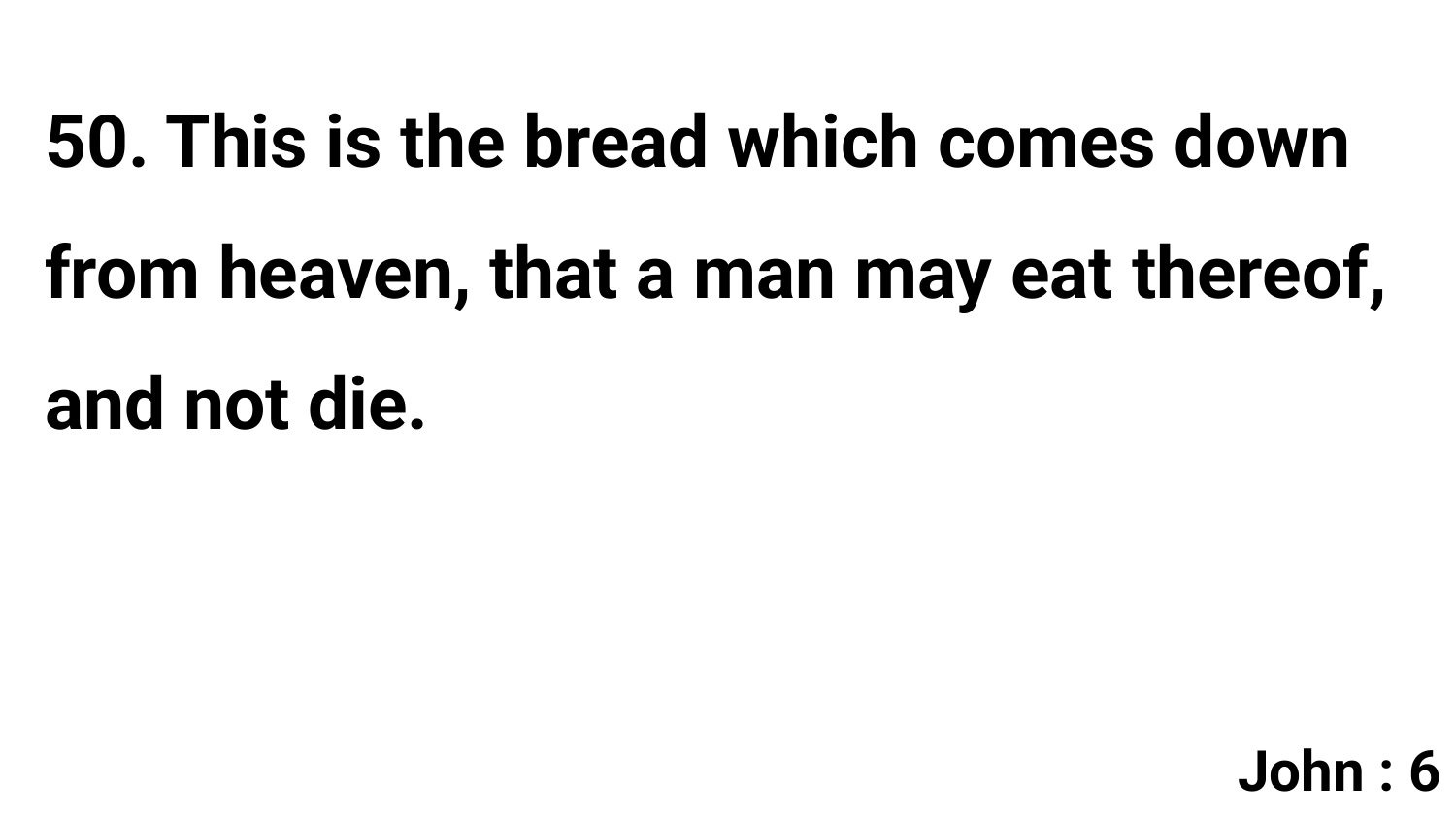

50. This is the bread which comes down from heaven, that a man may eat thereof, and not die.
John : 6